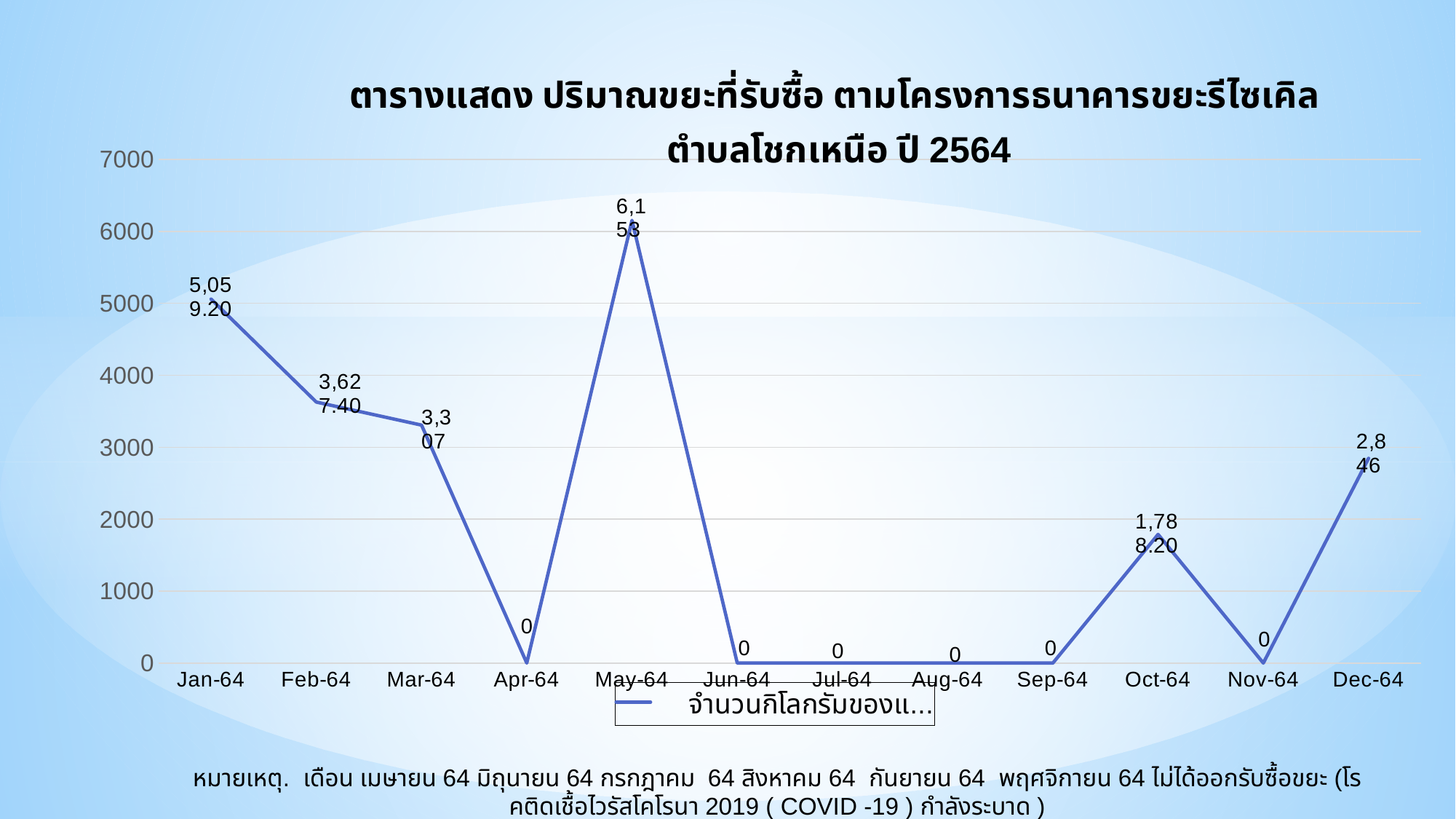

### Chart: ตารางแสดง ปริมาณขยะที่รับซื้อ ตามโครงการธนาคารขยะรีไซเคิล  ตำบลโชกเหนือ ปี 2564

| Category |     จำนวนกิโลกรัมของแต่ละเดือน |
|---|---|
| 23377 | 5059.2 |
| 23408 | 3627.4 |
| 23437 | 3307.0 |
| 23468 | 0.0 |
| 23498 | 6153.0 |
| 23529 | 0.0 |
| 23559 | 0.0 |
| 23590 | 0.0 |
| 23621 | 0.0 |
| 23651 | 1788.2 |
| 23682 | 0.0 |
| 23712 | 2846.0 |
หมายเหตุ.  เดือน เมษายน 64 มิถุนายน 64 กรกฎาคม  64 สิงหาคม 64  กันยายน 64  พฤศจิกายน 64 ไม่ได้ออกรับซื้อขยะ (โรคติดเชื้อไวรัสโคโรนา 2019 ( COVID -19 ) กำลังระบาด )